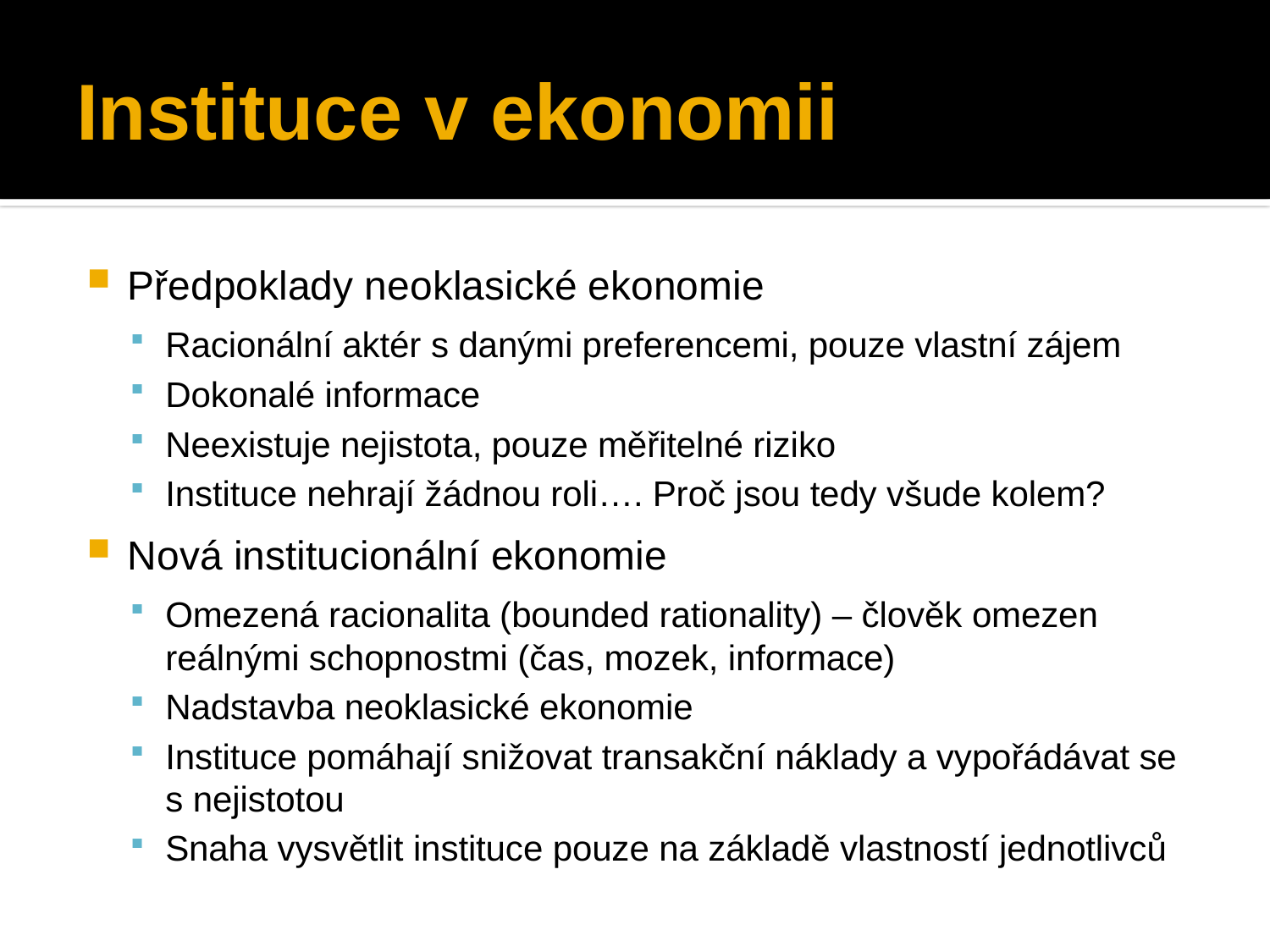

# Instituce v ekonomii
Předpoklady neoklasické ekonomie
Racionální aktér s danými preferencemi, pouze vlastní zájem
Dokonalé informace
Neexistuje nejistota, pouze měřitelné riziko
Instituce nehrají žádnou roli…. Proč jsou tedy všude kolem?
Nová institucionální ekonomie
Omezená racionalita (bounded rationality) – člověk omezen reálnými schopnostmi (čas, mozek, informace)
Nadstavba neoklasické ekonomie
Instituce pomáhají snižovat transakční náklady a vypořádávat se s nejistotou
Snaha vysvětlit instituce pouze na základě vlastností jednotlivců